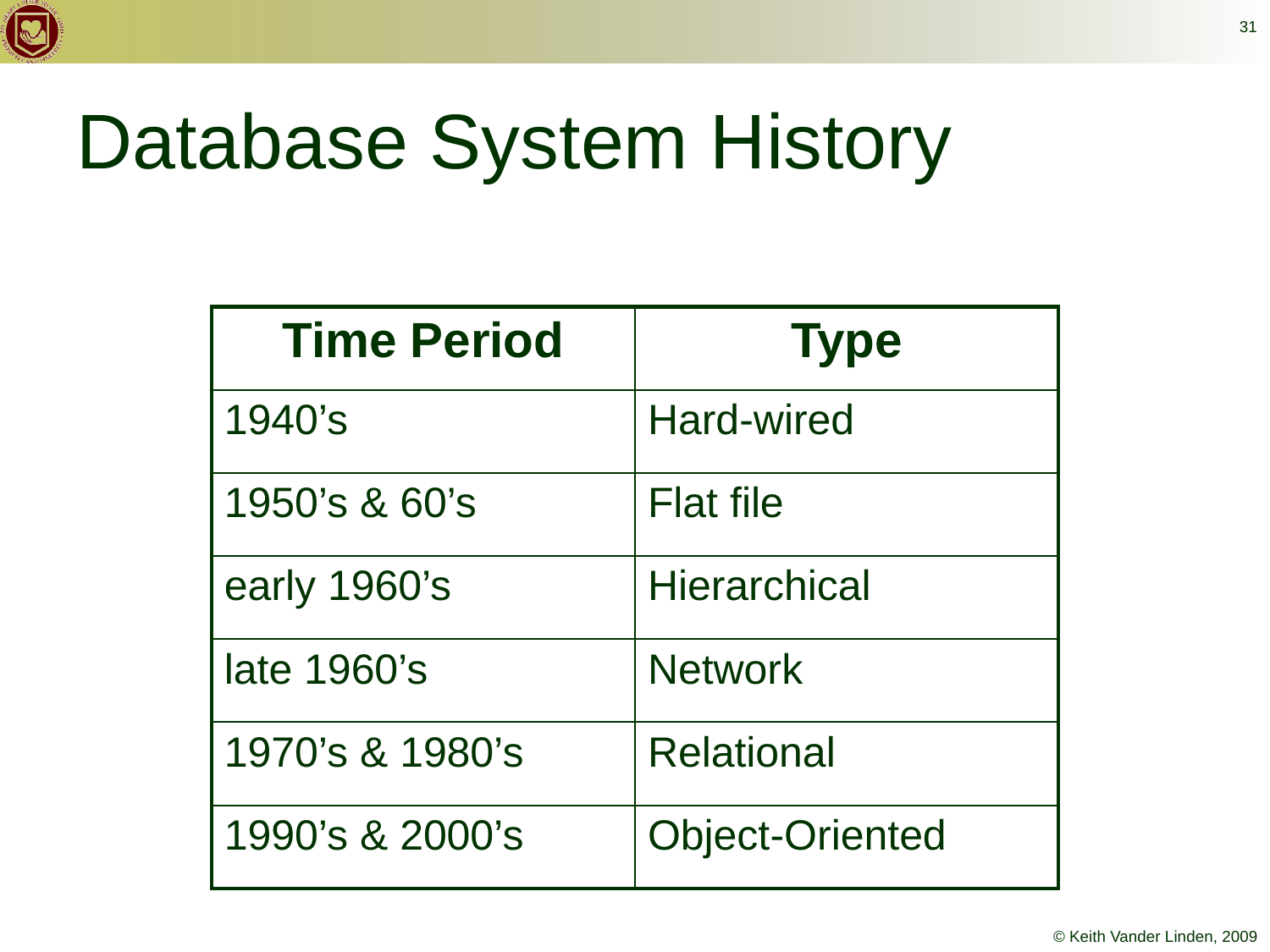

31
# Database System History
| Time Period | Type |
| --- | --- |
| 1940’s | Hard-wired |
| 1950’s & 60’s | Flat file |
| early 1960’s | Hierarchical |
| late 1960’s | Network |
| 1970’s & 1980’s | Relational |
| 1990’s & 2000’s | Object-Oriented |